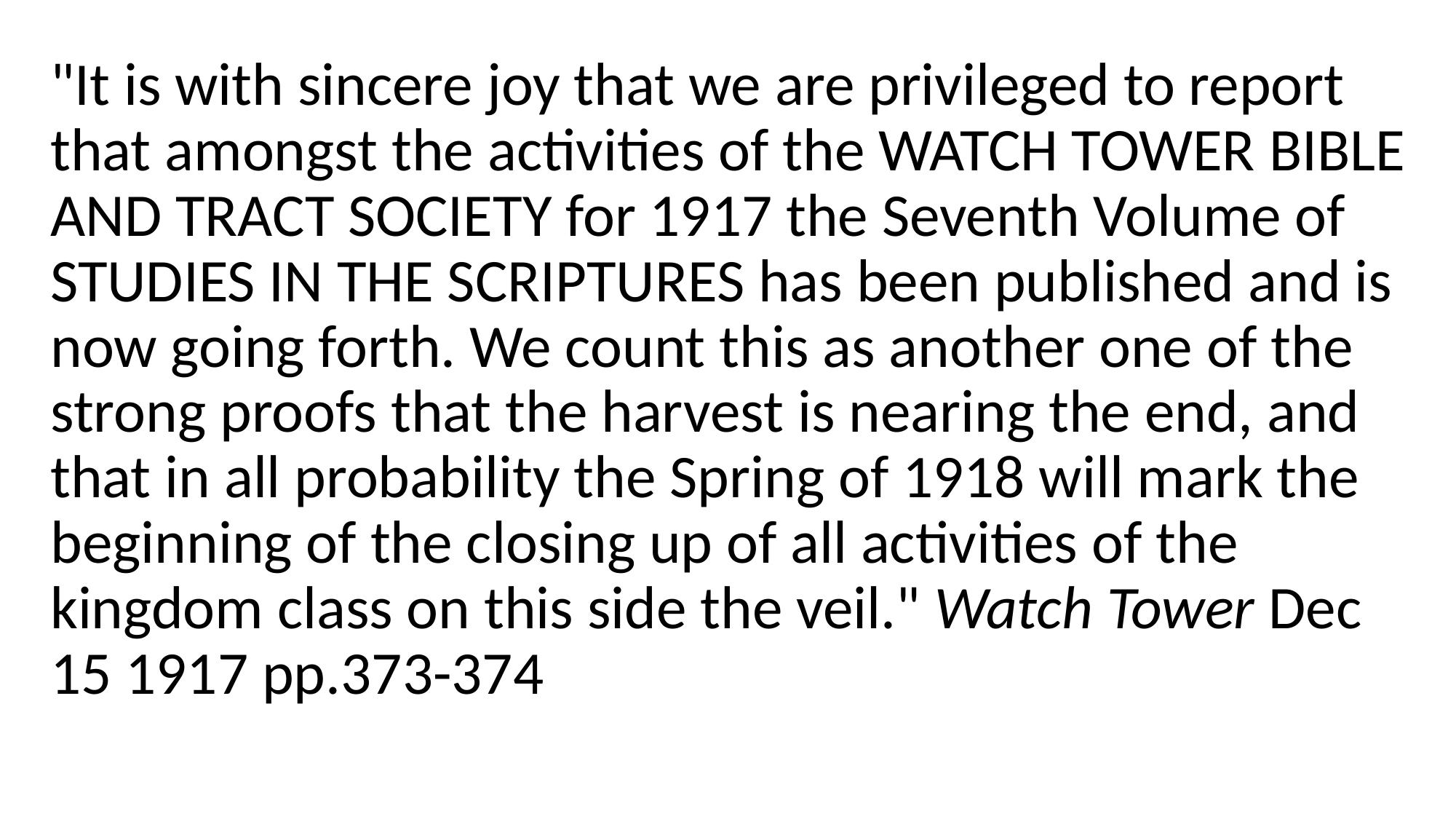

"It is with sincere joy that we are privileged to report that amongst the activities of the WATCH TOWER BIBLE AND TRACT SOCIETY for 1917 the Seventh Volume of STUDIES IN THE SCRIPTURES has been published and is now going forth. We count this as another one of the strong proofs that the harvest is nearing the end, and that in all probability the Spring of 1918 will mark the beginning of the closing up of all activities of the kingdom class on this side the veil." Watch Tower Dec 15 1917 pp.373-374